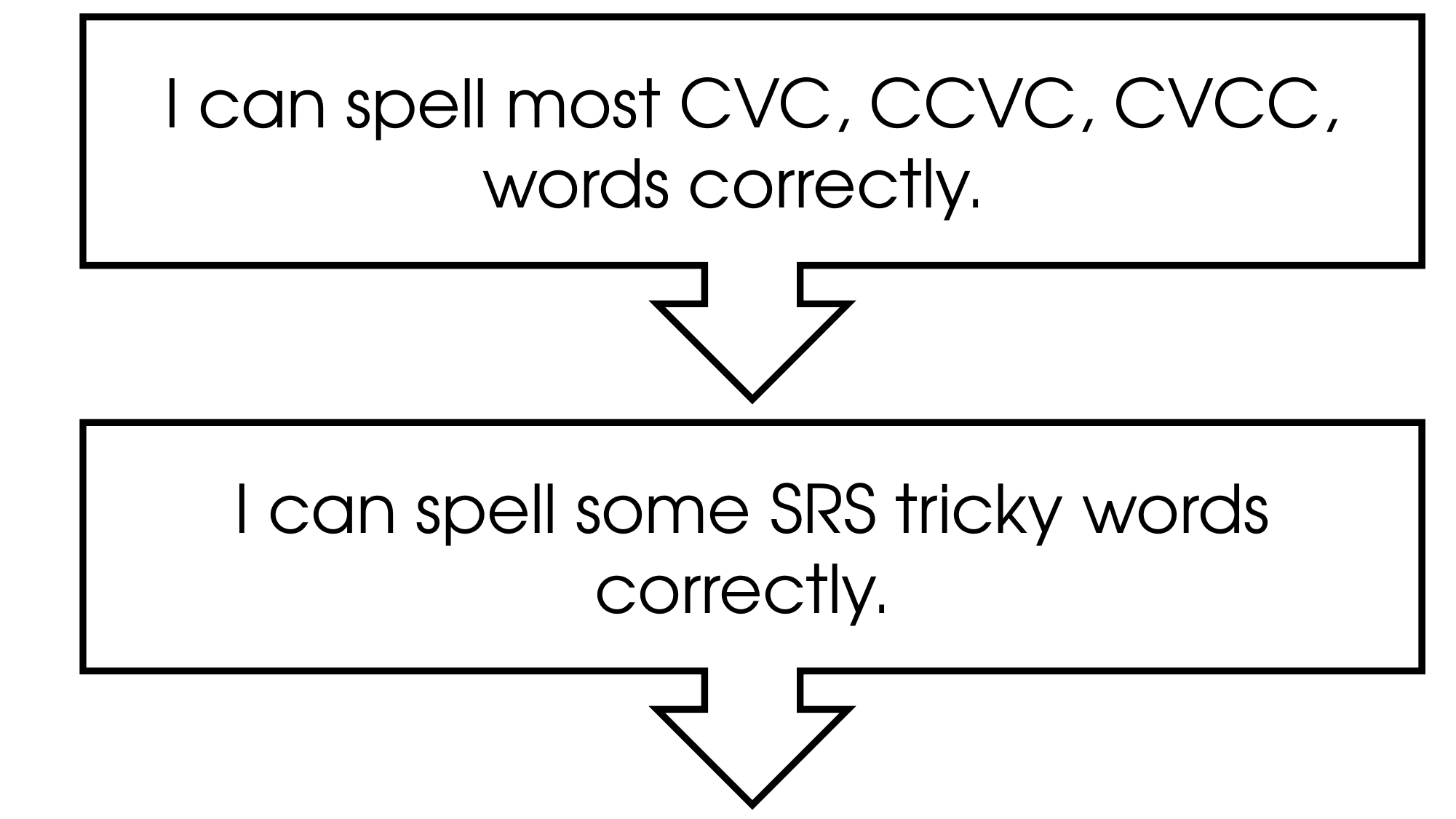

I can spell most CVC, CCVC, CVCC, words correctly.
I can spell some SRS tricky words correctly.